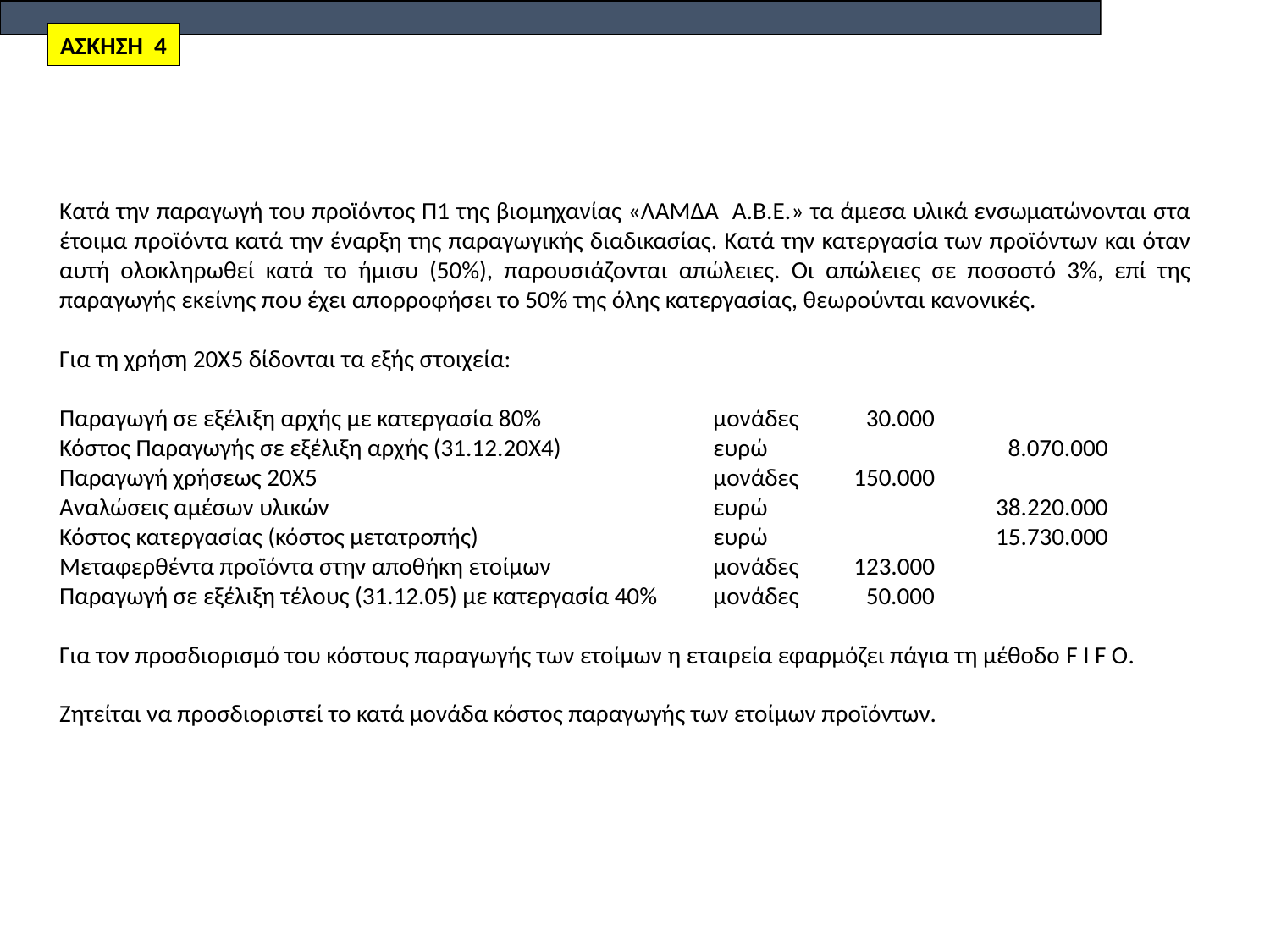

ΑΣΚΗΣΗ  4

Κατά την παραγωγή του προϊόντος Π1 της βιομηχανίας «ΛΑΜΔΑ  Α.Β.Ε.» τα άμεσα υλικά ενσωματώνονται στα έτοιμα προϊόντα κατά την έναρξη της παραγωγικής διαδικασίας. Κατά την κατεργασία των προϊόντων και όταν αυτή ολοκληρωθεί κατά το ήμισυ (50%), παρουσιάζονται απώλειες. Οι απώλειες σε ποσοστό 3%, επί της παραγωγής εκείνης που έχει απορροφήσει το 50% της όλης κατεργασίας, θεωρούνται κανονικές.

Για τη χρήση 20Χ5 δίδονται τα εξής στοιχεία:

Παραγωγή σε εξέλιξη αρχής με κατεργασία 80%	μονάδες	30.000
Κόστος Παραγωγής σε εξέλιξη αρχής (31.12.20Χ4)	ευρώ		8.070.000
Παραγωγή χρήσεως 20Χ5	μονάδες	150.000
Αναλώσεις αμέσων υλικών	ευρώ		38.220.000
Κόστος κατεργασίας (κόστος μετατροπής)	ευρώ		15.730.000
Μεταφερθέντα προϊόντα στην αποθήκη ετοίμων	μονάδες	123.000
Παραγωγή σε εξέλιξη τέλους (31.12.05) με κατεργασία 40%	μονάδες	50.000

Για τον προσδιορισμό του κόστους παραγωγής των ετοίμων η εταιρεία εφαρμόζει πάγια τη μέθοδο F I F O.

Ζητείται να προσδιοριστεί το κατά μονάδα κόστος παραγωγής των ετοίμων προϊόντων.